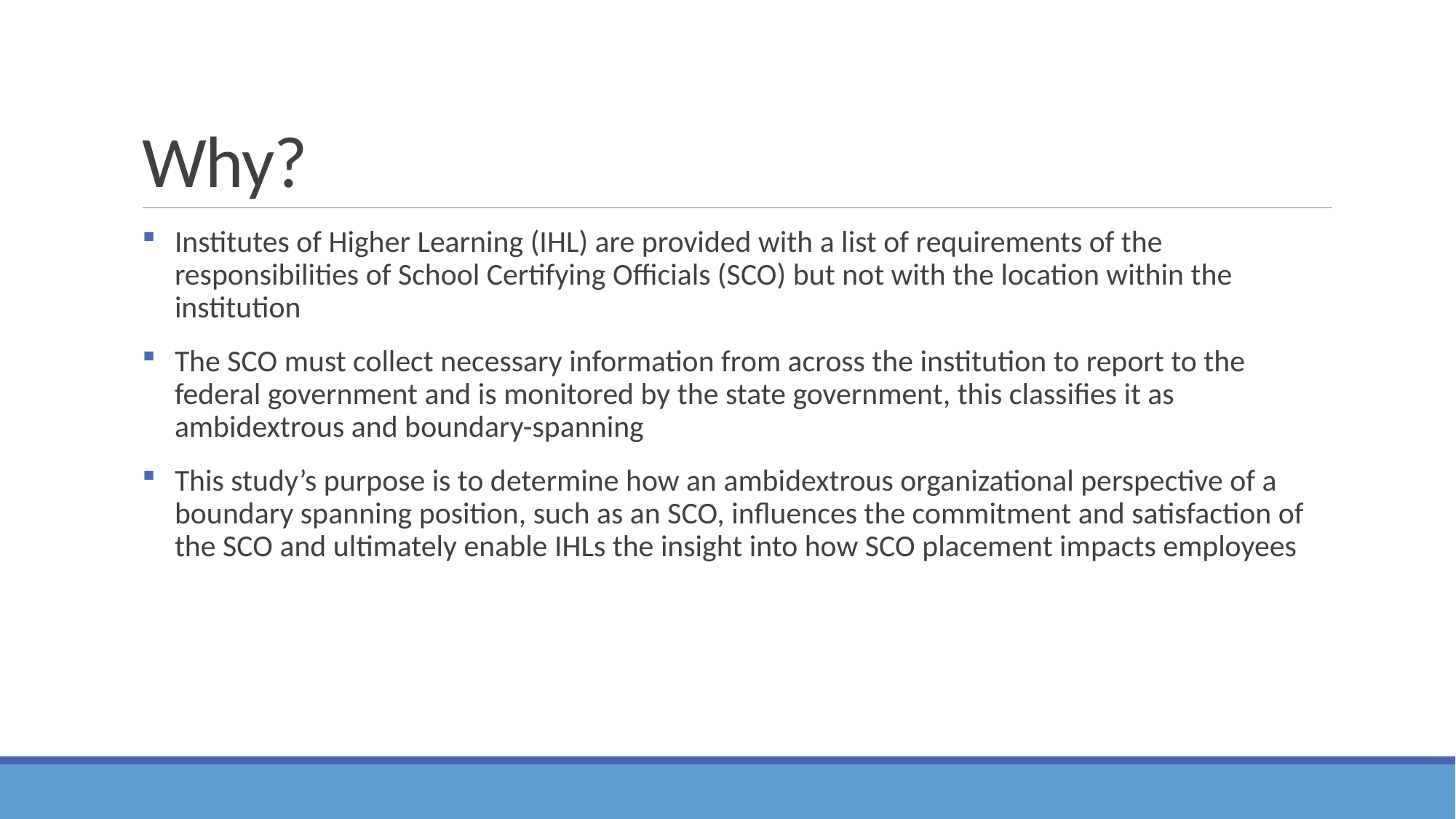

# Why?
Institutes of Higher Learning (IHL) are provided with a list of requirements of the responsibilities of School Certifying Officials (SCO) but not with the location within the institution
The SCO must collect necessary information from across the institution to report to the federal government and is monitored by the state government, this classifies it as ambidextrous and boundary-spanning
This study’s purpose is to determine how an ambidextrous organizational perspective of a boundary spanning position, such as an SCO, influences the commitment and satisfaction of the SCO and ultimately enable IHLs the insight into how SCO placement impacts employees